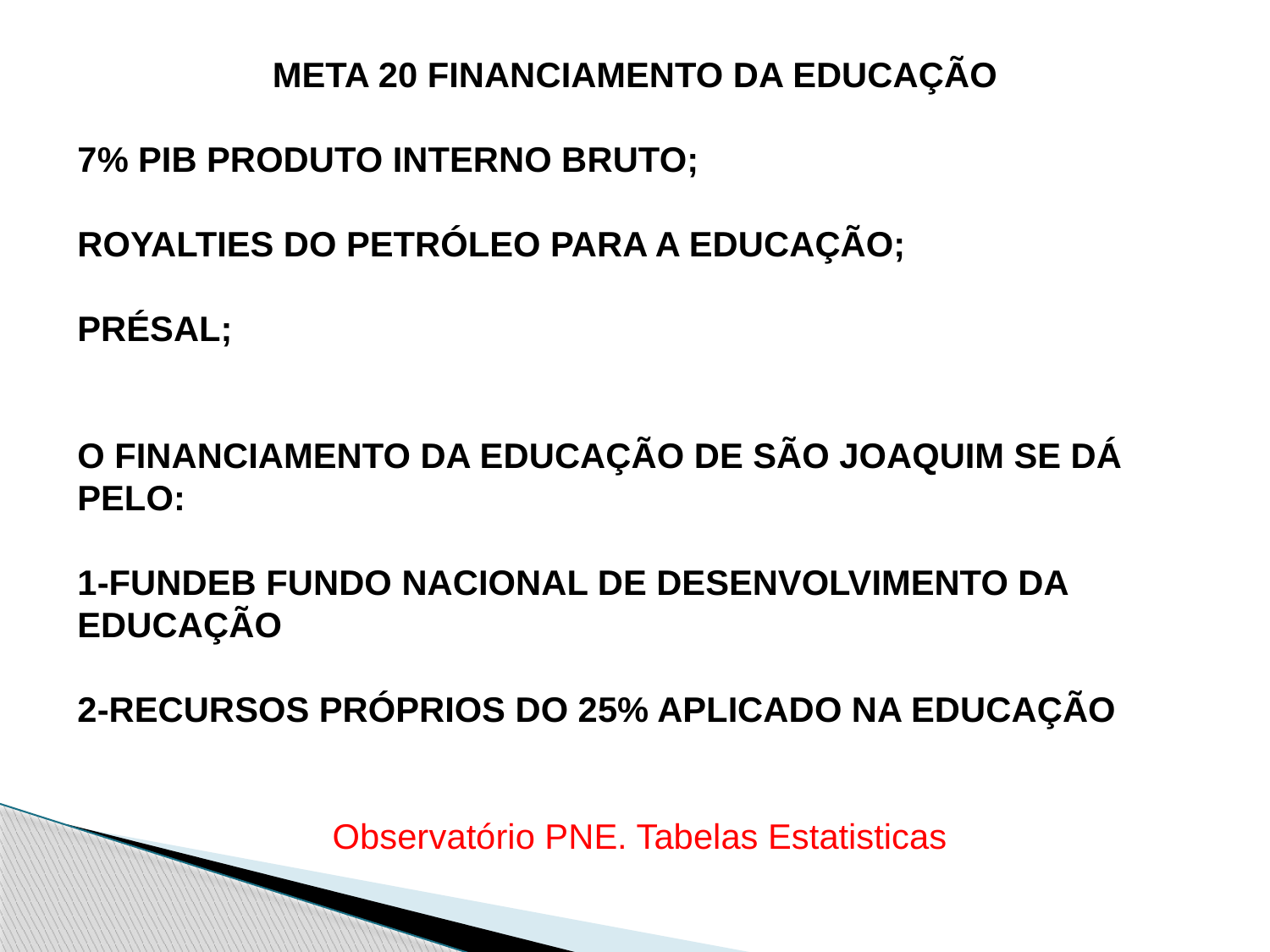

META 20 FINANCIAMENTO DA EDUCAÇÃO

7% PIB PRODUTO INTERNO BRUTO;

ROYALTIES DO PETRÓLEO PARA A EDUCAÇÃO;

PRÉSAL;

O FINANCIAMENTO DA EDUCAÇÃO DE SÃO JOAQUIM SE DÁ PELO:

1-FUNDEB FUNDO NACIONAL DE DESENVOLVIMENTO DA EDUCAÇÃO

2-RECURSOS PRÓPRIOS DO 25% APLICADO NA EDUCAÇÃO

 Observatório PNE. Tabelas Estatisticas